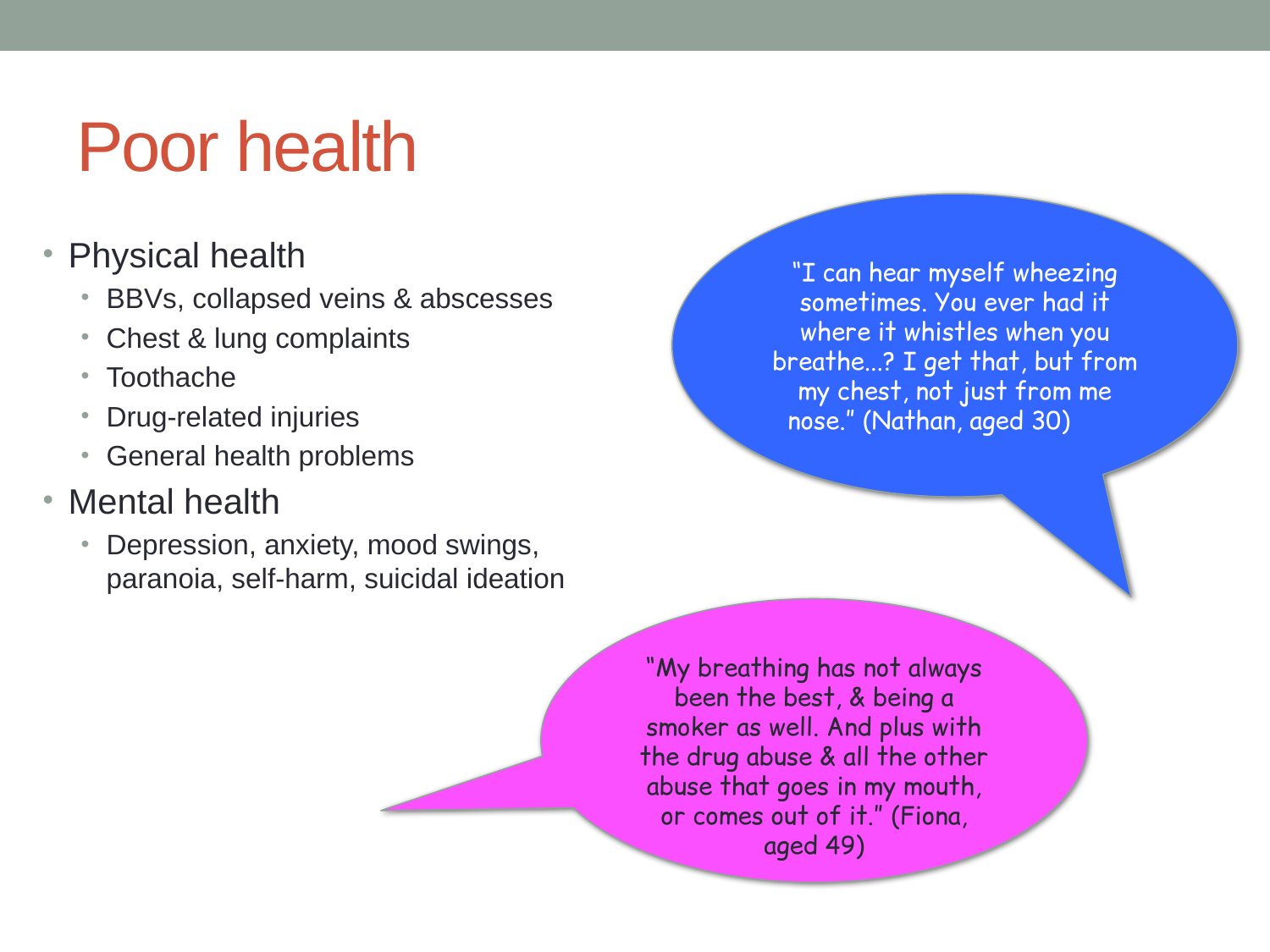

# Poor health
“I can hear myself wheezing sometimes. You ever had it where it whistles when you breathe...? I get that, but from my chest, not just from me nose.” (Nathan, aged 30)
Physical health
BBVs, collapsed veins & abscesses
Chest & lung complaints
Toothache
Drug-related injuries
General health problems
Mental health
Depression, anxiety, mood swings, paranoia, self-harm, suicidal ideation
“My breathing has not always been the best, & being a smoker as well. And plus with the drug abuse & all the other abuse that goes in my mouth, or comes out of it.” (Fiona, aged 49)